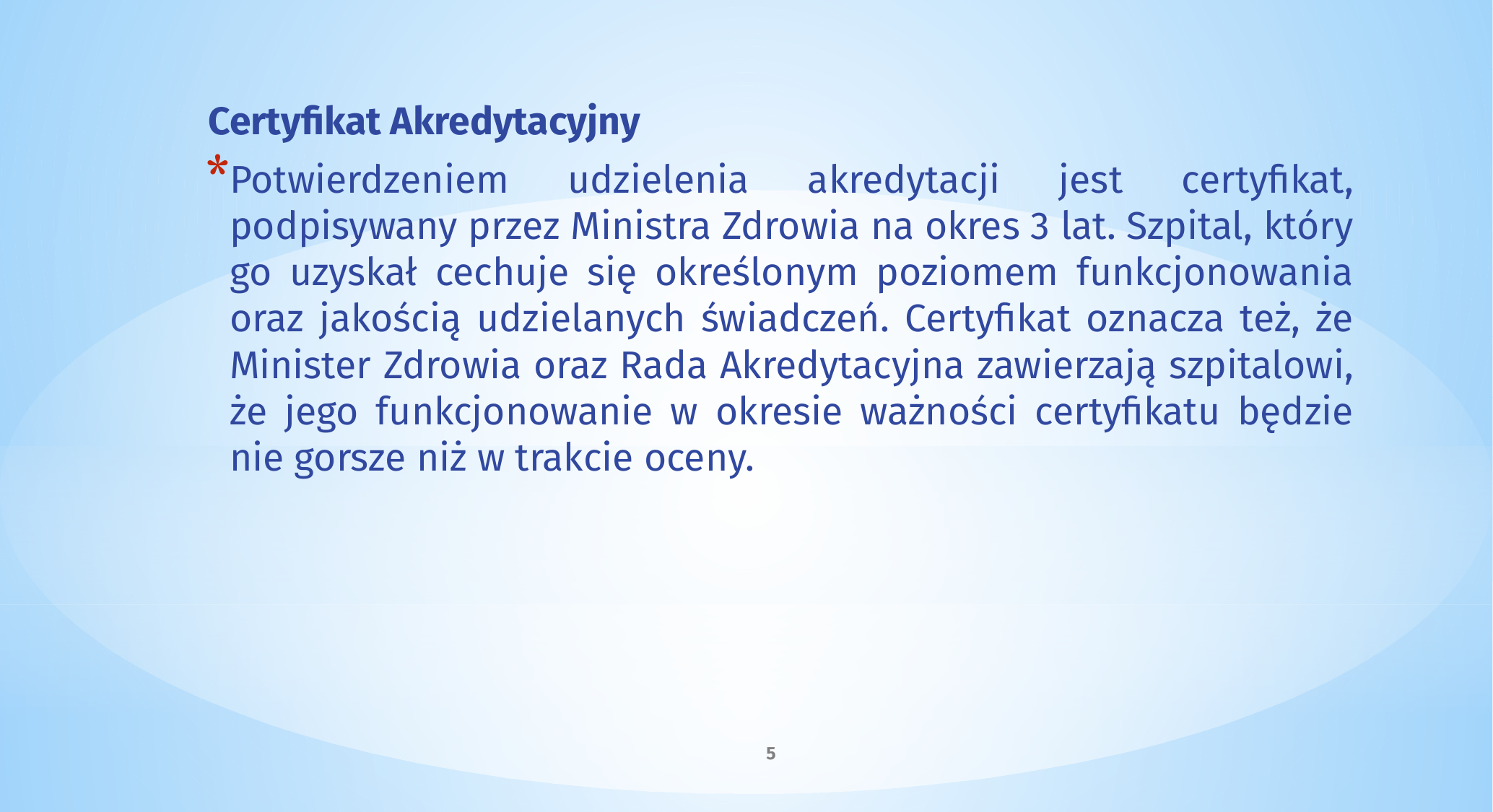

Certyfikat Akredytacyjny
Potwierdzeniem udzielenia akredytacji jest certyfikat, podpisywany przez Ministra Zdrowia na okres 3 lat. Szpital, który go uzyskał cechuje się określonym poziomem funkcjonowania oraz jakością udzielanych świadczeń. Certyfikat oznacza też, że Minister Zdrowia oraz Rada Akredytacyjna zawierzają szpitalowi, że jego funkcjonowanie w okresie ważności certyfikatu będzie nie gorsze niż w trakcie oceny.

#
5